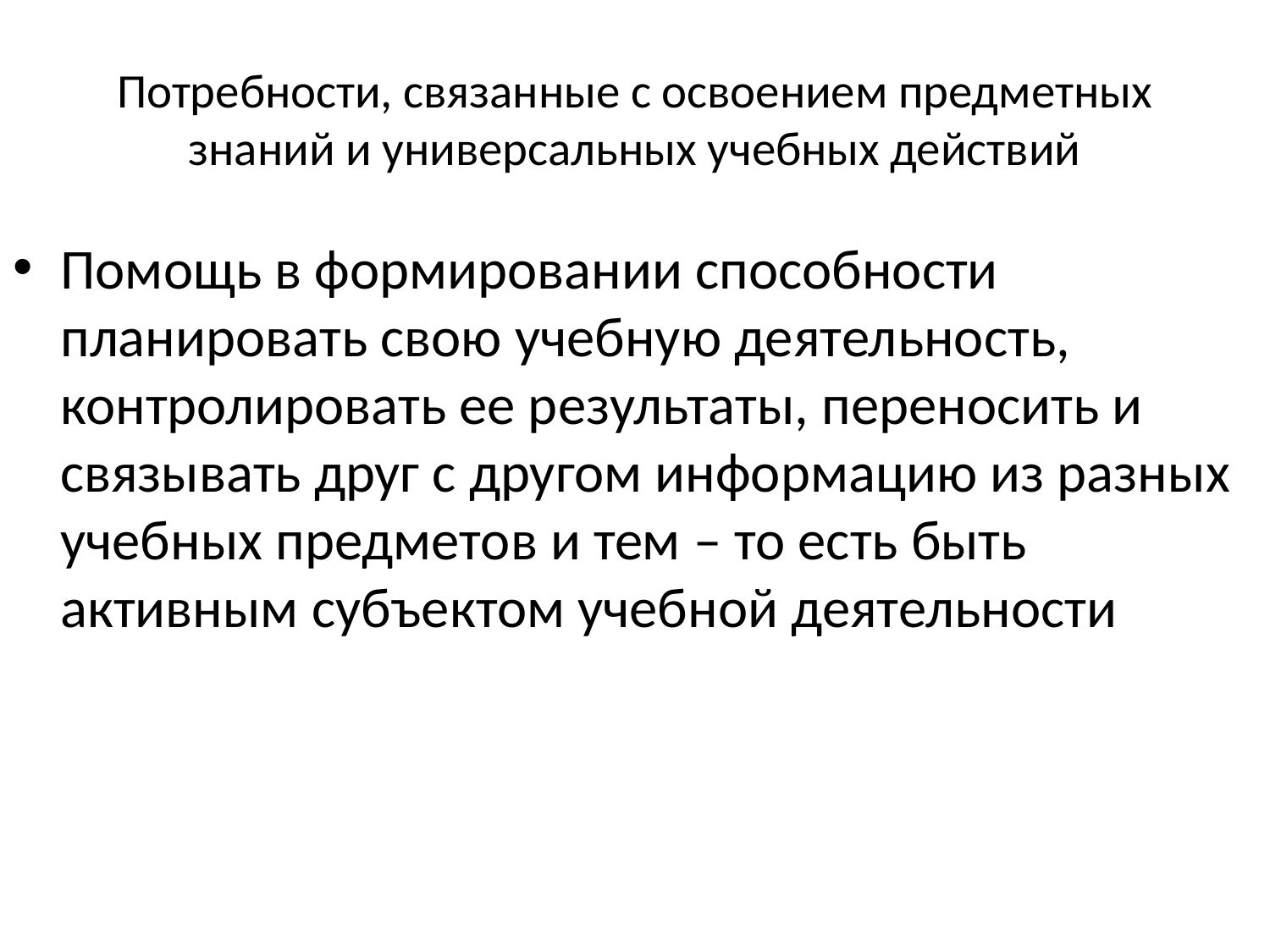

# Потребности, связанные с освоением предметных знаний и универсальных учебных действий
Помощь в формировании способности планировать свою учебную деятельность, контролировать ее результаты, переносить и связывать друг с другом информацию из разных учебных предметов и тем – то есть быть активным субъектом учебной деятельности